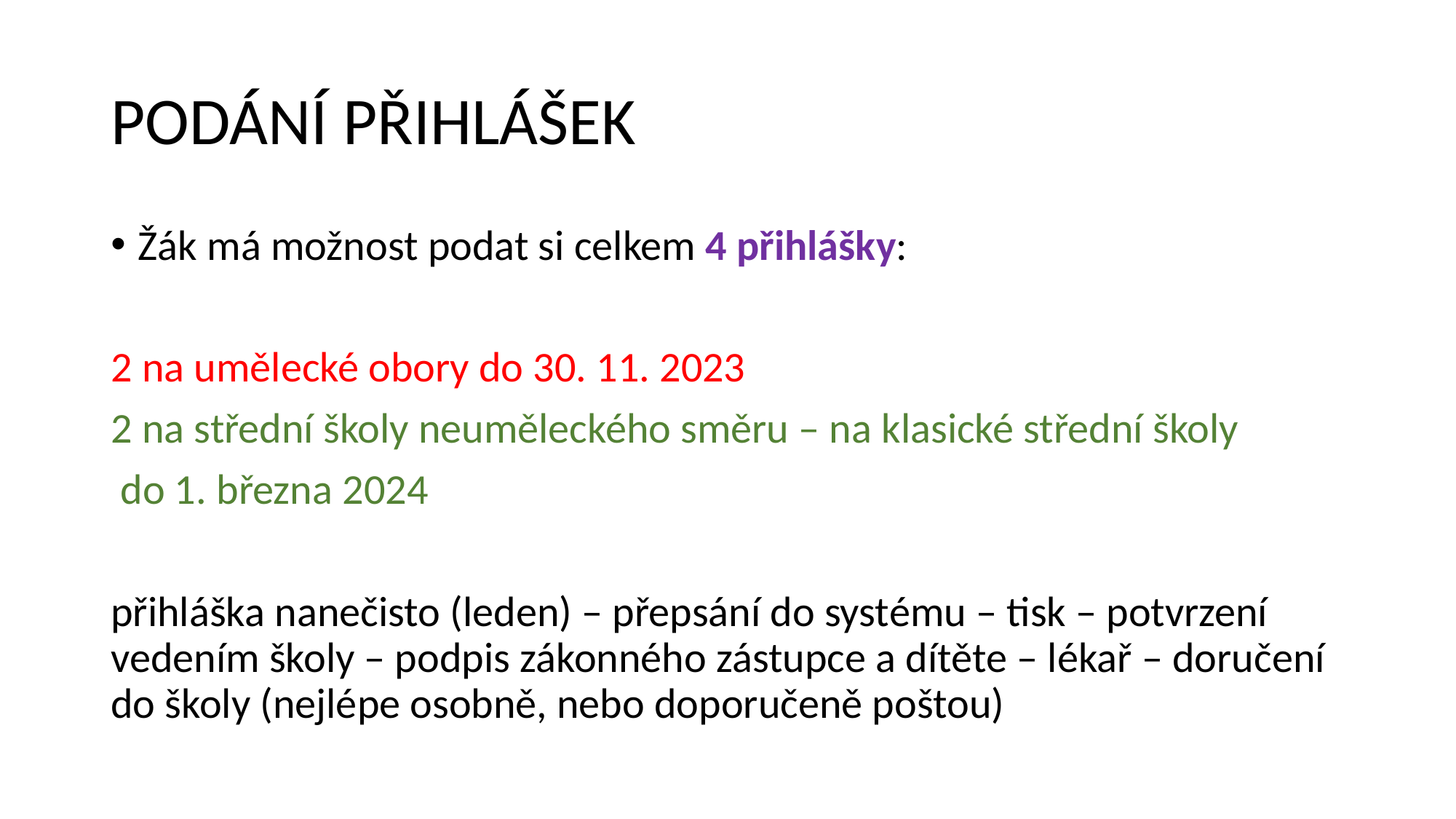

# PODÁNÍ PŘIHLÁŠEK
Žák má možnost podat si celkem 4 přihlášky:

2 na umělecké obory do 30. 11. 2023
2 na střední školy neuměleckého směru – na klasické střední školy
 do 1. března 2024

přihláška nanečisto (leden) – přepsání do systému – tisk – potvrzení vedením školy – podpis zákonného zástupce a dítěte – lékař – doručení do školy (nejlépe osobně, nebo doporučeně poštou)